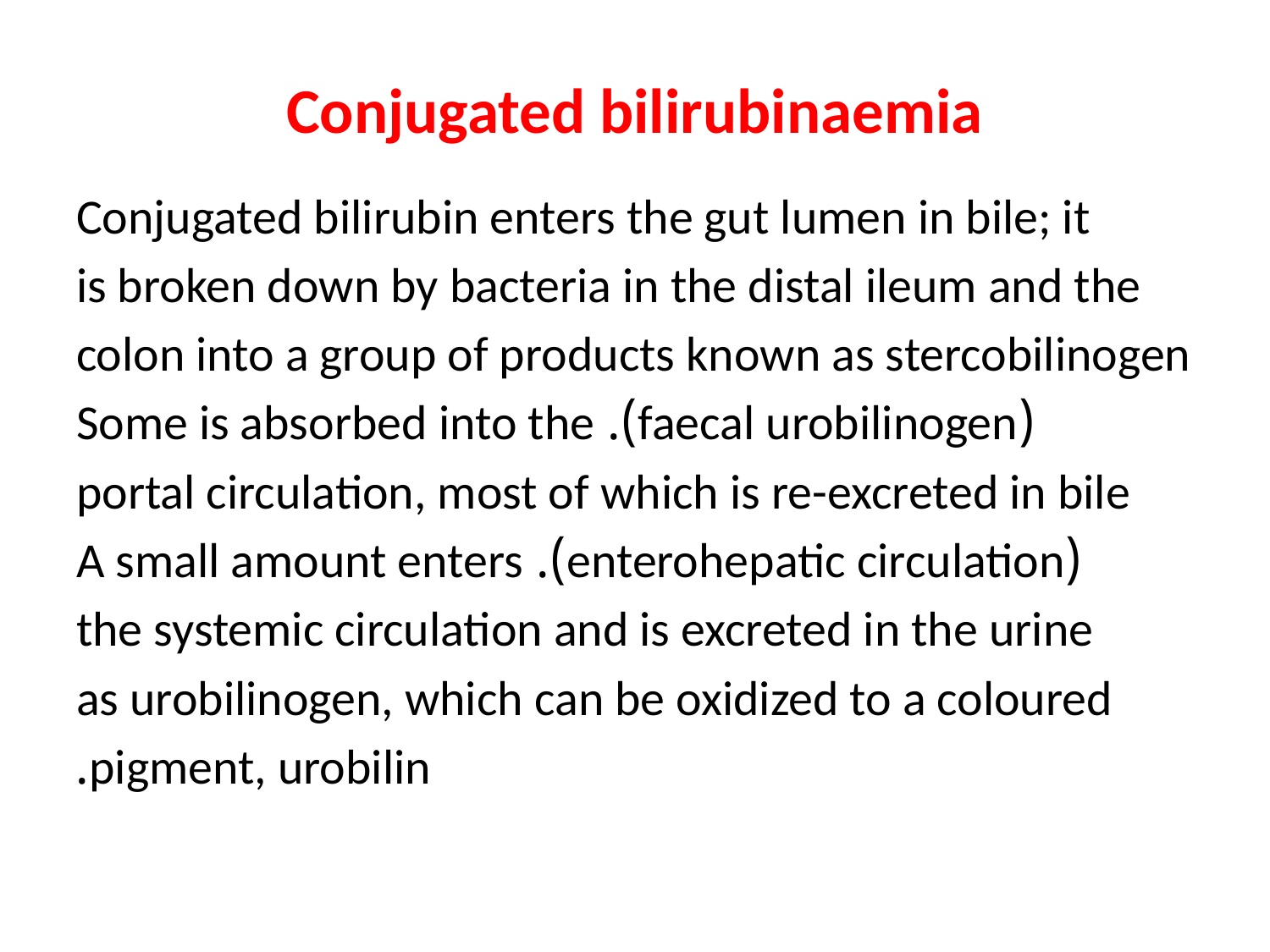

# Conjugated bilirubinaemia
Conjugated bilirubin enters the gut lumen in bile; it
is broken down by bacteria in the distal ileum and the
colon into a group of products known as stercobilinogen
(faecal urobilinogen). Some is absorbed into the
portal circulation, most of which is re-excreted in bile
(enterohepatic circulation). A small amount enters
the systemic circulation and is excreted in the urine
as urobilinogen, which can be oxidized to a coloured
pigment, urobilin.